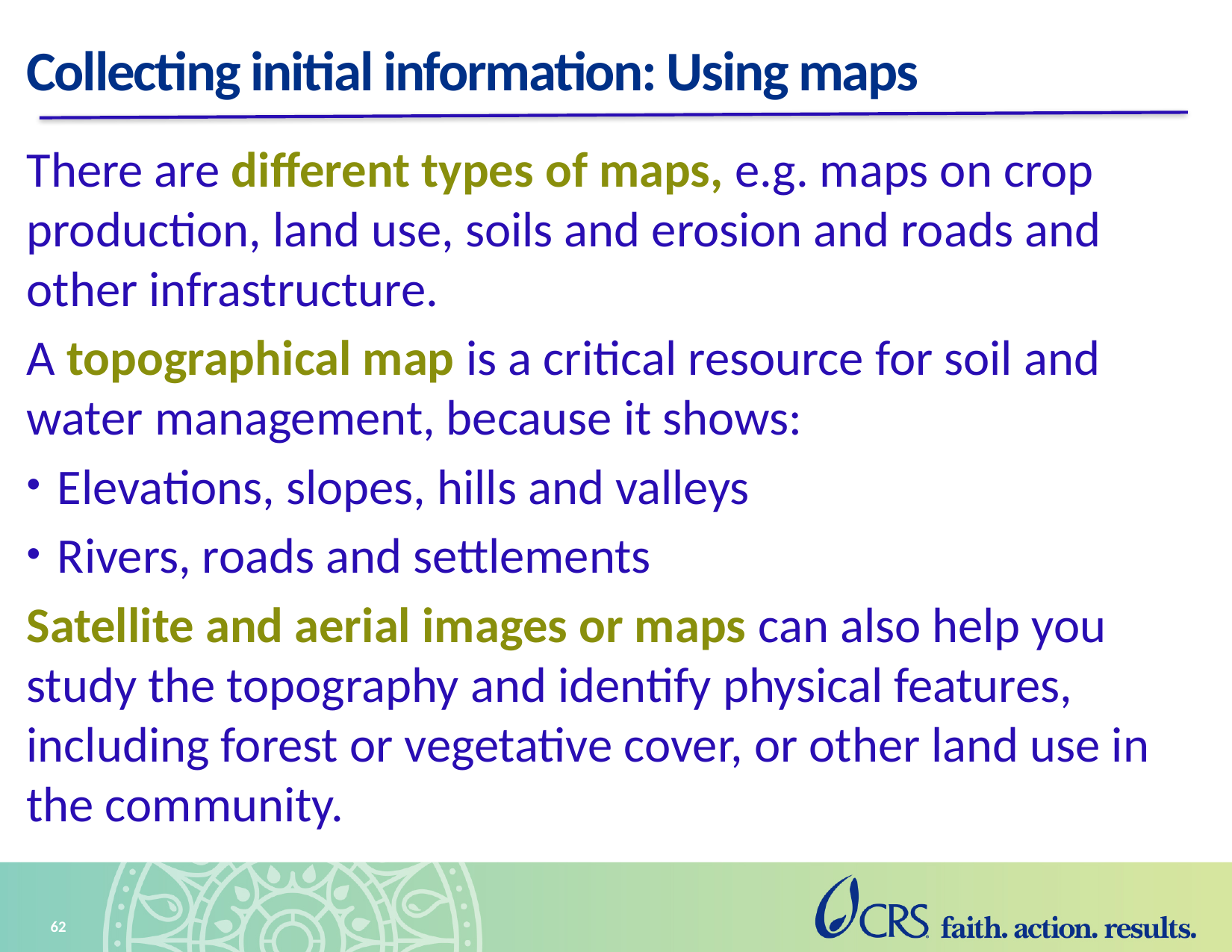

# Collecting initial information: Using maps
There are different types of maps, e.g. maps on crop production, land use, soils and erosion and roads and other infrastructure.
A topographical map is a critical resource for soil and water management, because it shows:
Elevations, slopes, hills and valleys
Rivers, roads and settlements
Satellite and aerial images or maps can also help you study the topography and identify physical features, including forest or vegetative cover, or other land use in the community.
62